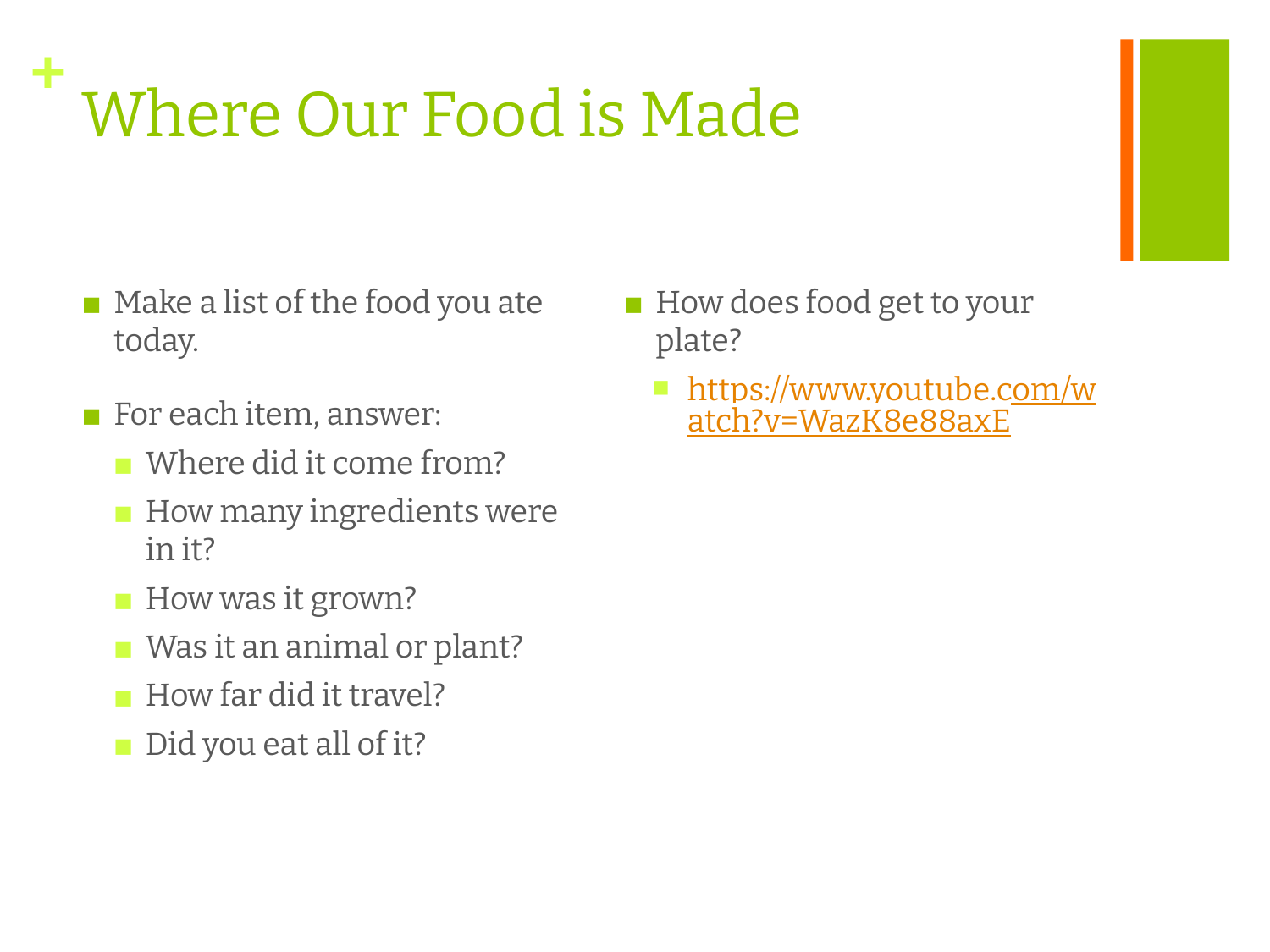

# Where Our Food is Made
Make a list of the food you ate today.
For each item, answer:
Where did it come from?
How many ingredients were in it?
How was it grown?
Was it an animal or plant?
How far did it travel?
Did you eat all of it?
How does food get to your plate?
https://www.youtube.com/watch?v=WazK8e88axE